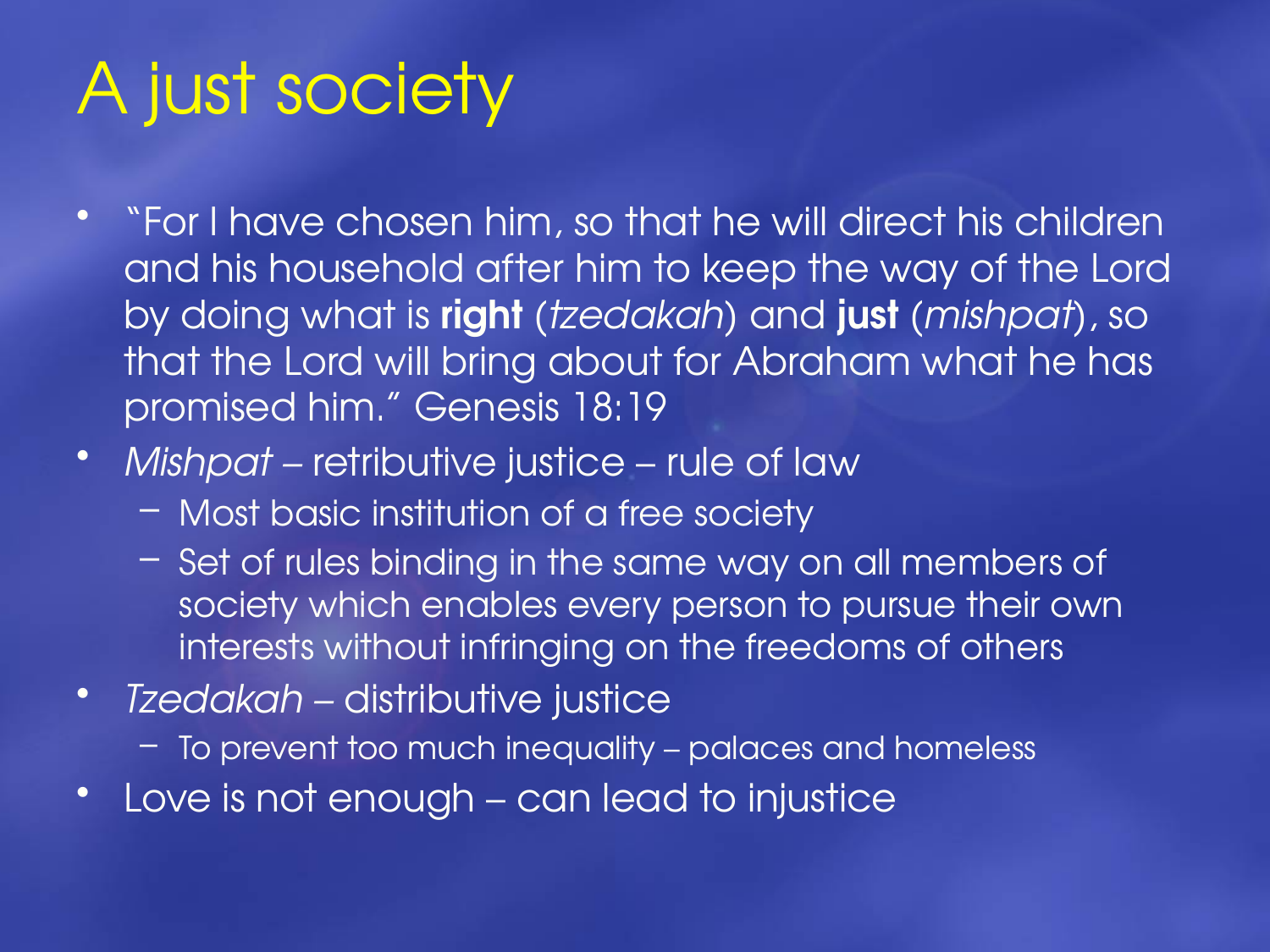

# A just society
“For I have chosen him, so that he will direct his children and his household after him to keep the way of the Lord by doing what is right (tzedakah) and just (mishpat), so that the Lord will bring about for Abraham what he has promised him.” Genesis 18:19
Mishpat – retributive justice – rule of law
Most basic institution of a free society
Set of rules binding in the same way on all members of society which enables every person to pursue their own interests without infringing on the freedoms of others
Tzedakah – distributive justice
To prevent too much inequality – palaces and homeless
Love is not enough – can lead to injustice